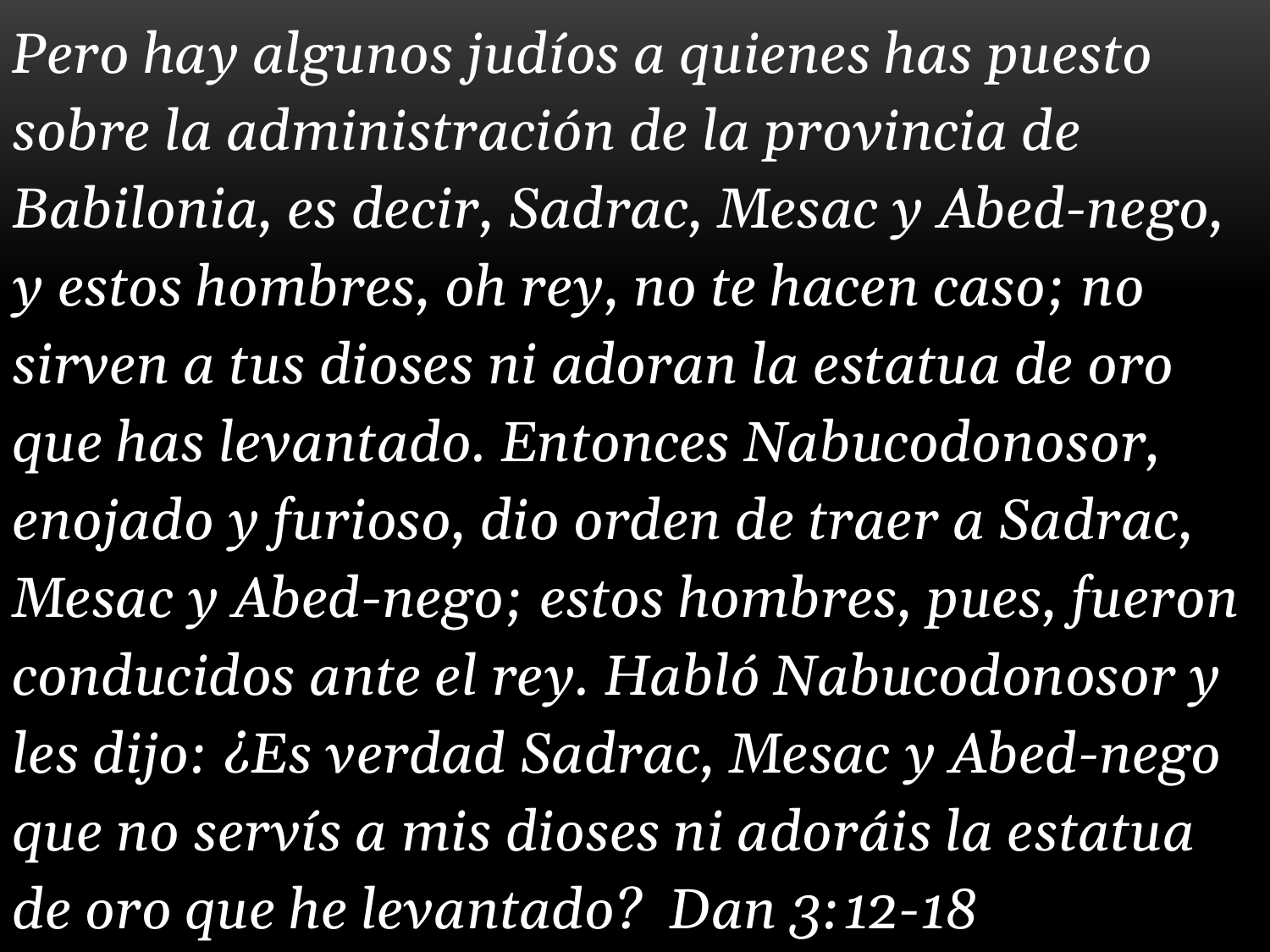

Pero hay algunos judíos a quienes has puesto sobre la administración de la provincia de Babilonia, es decir, Sadrac, Mesac y Abed-nego, y estos hombres, oh rey, no te hacen caso; no sirven a tus dioses ni adoran la estatua de oro que has levantado. Entonces Nabucodonosor, enojado y furioso, dio orden de traer a Sadrac, Mesac y Abed-nego; estos hombres, pues, fueron conducidos ante el rey. Habló Nabucodonosor y les dijo: ¿Es verdad Sadrac, Mesac y Abed-nego que no servís a mis dioses ni adoráis la estatua de oro que he levantado?  Dan 3:12-18